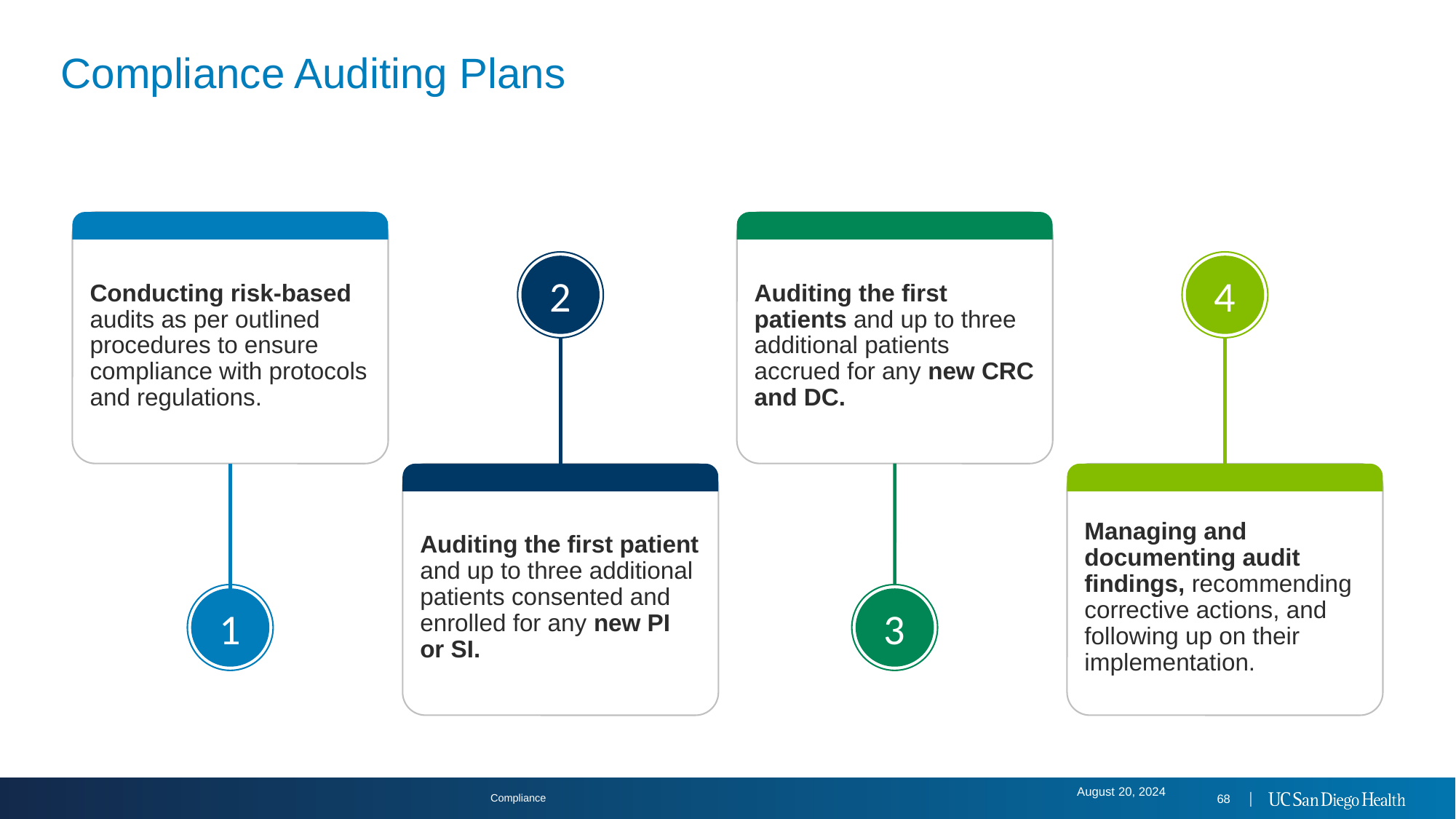

Compliance
# Compliance Auditing Plans
Conducting risk-based audits as per outlined procedures to ensure compliance with protocols and regulations.

Auditing the first patients and up to three additional patients accrued for any new CRC and DC.

2

4
Auditing the first patient and up to three additional patients consented and enrolled for any new PI or SI.

Managing and documenting audit findings, recommending corrective actions, and following up on their implementation.

1

3
August 20, 2024

68     │